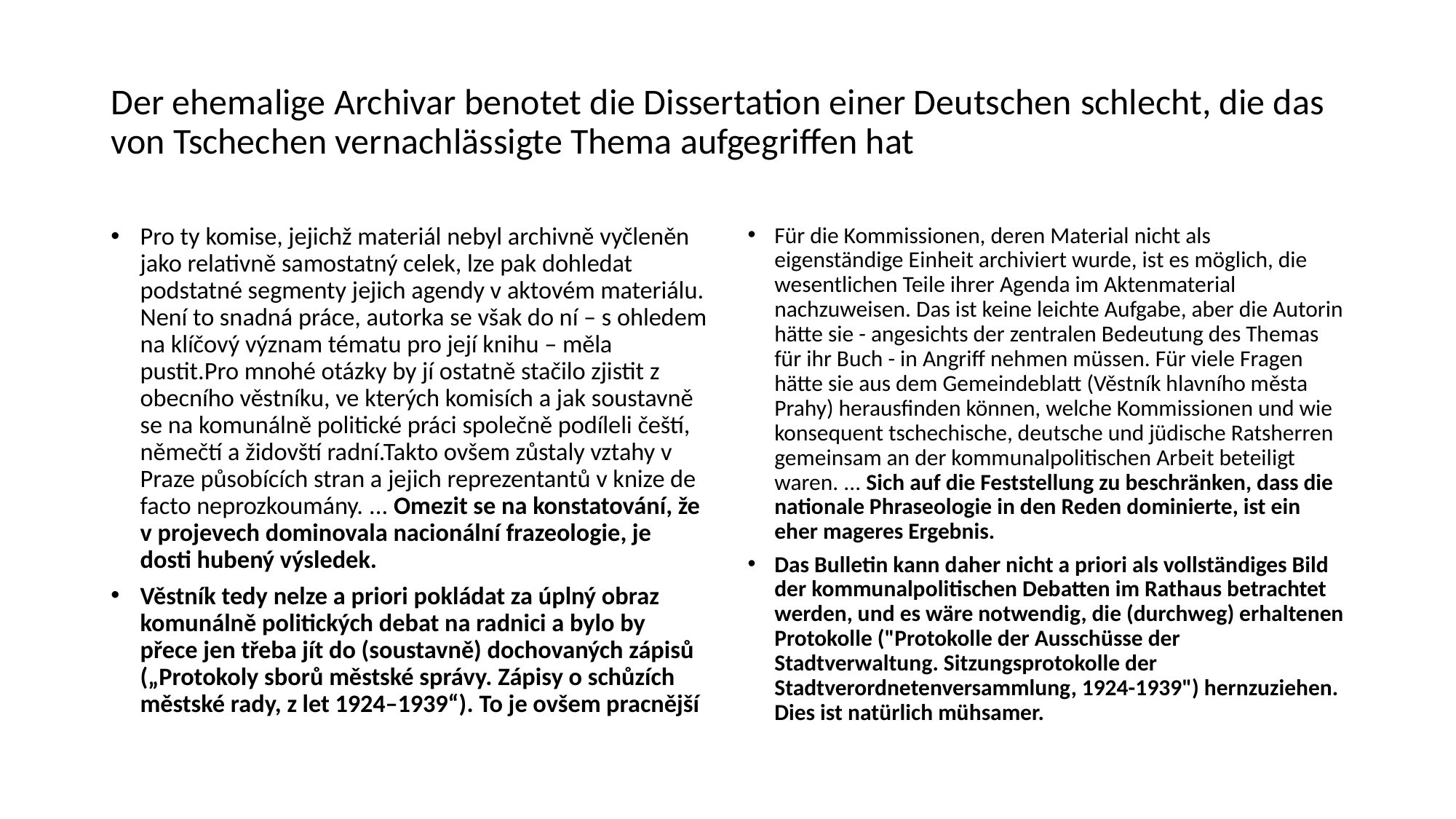

# Der ehemalige Archivar benotet die Dissertation einer Deutschen schlecht, die das von Tschechen vernachlässigte Thema aufgegriffen hat
Pro ty komise, jejichž materiál nebyl archivně vyčleněn jako relativně samostatný celek, lze pak dohledat podstatné segmenty jejich agendy v aktovém materiálu. Není to snadná práce, autorka se však do ní – s ohledem na klíčový význam tématu pro její knihu – měla pustit.Pro mnohé otázky by jí ostatně stačilo zjistit z obecního věstníku, ve kterých komisích a jak soustavně se na komunálně politické práci společně podíleli čeští, němečtí a židovští radní.Takto ovšem zůstaly vztahy v Praze působících stran a jejich reprezentantů v knize de facto neprozkoumány. ... Omezit se na konstatování, že v projevech dominovala nacionální frazeologie, je dosti hubený výsledek.
Věstník tedy nelze a priori pokládat za úplný obraz komunálně politických debat na radnici a bylo by přece jen třeba jít do (soustavně) dochovaných zápisů („Protokoly sborů městské správy. Zápisy o schůzích městské rady, z let 1924–1939“). To je ovšem pracnější
Für die Kommissionen, deren Material nicht als eigenständige Einheit archiviert wurde, ist es möglich, die wesentlichen Teile ihrer Agenda im Aktenmaterial nachzuweisen. Das ist keine leichte Aufgabe, aber die Autorin hätte sie - angesichts der zentralen Bedeutung des Themas für ihr Buch - in Angriff nehmen müssen. Für viele Fragen hätte sie aus dem Gemeindeblatt (Věstník hlavního města Prahy) herausfinden können, welche Kommissionen und wie konsequent tschechische, deutsche und jüdische Ratsherren gemeinsam an der kommunalpolitischen Arbeit beteiligt waren. ... Sich auf die Feststellung zu beschränken, dass die nationale Phraseologie in den Reden dominierte, ist ein eher mageres Ergebnis.
Das Bulletin kann daher nicht a priori als vollständiges Bild der kommunalpolitischen Debatten im Rathaus betrachtet werden, und es wäre notwendig, die (durchweg) erhaltenen Protokolle ("Protokolle der Ausschüsse der Stadtverwaltung. Sitzungsprotokolle der Stadtverordnetenversammlung, 1924-1939") hernzuziehen. Dies ist natürlich mühsamer.